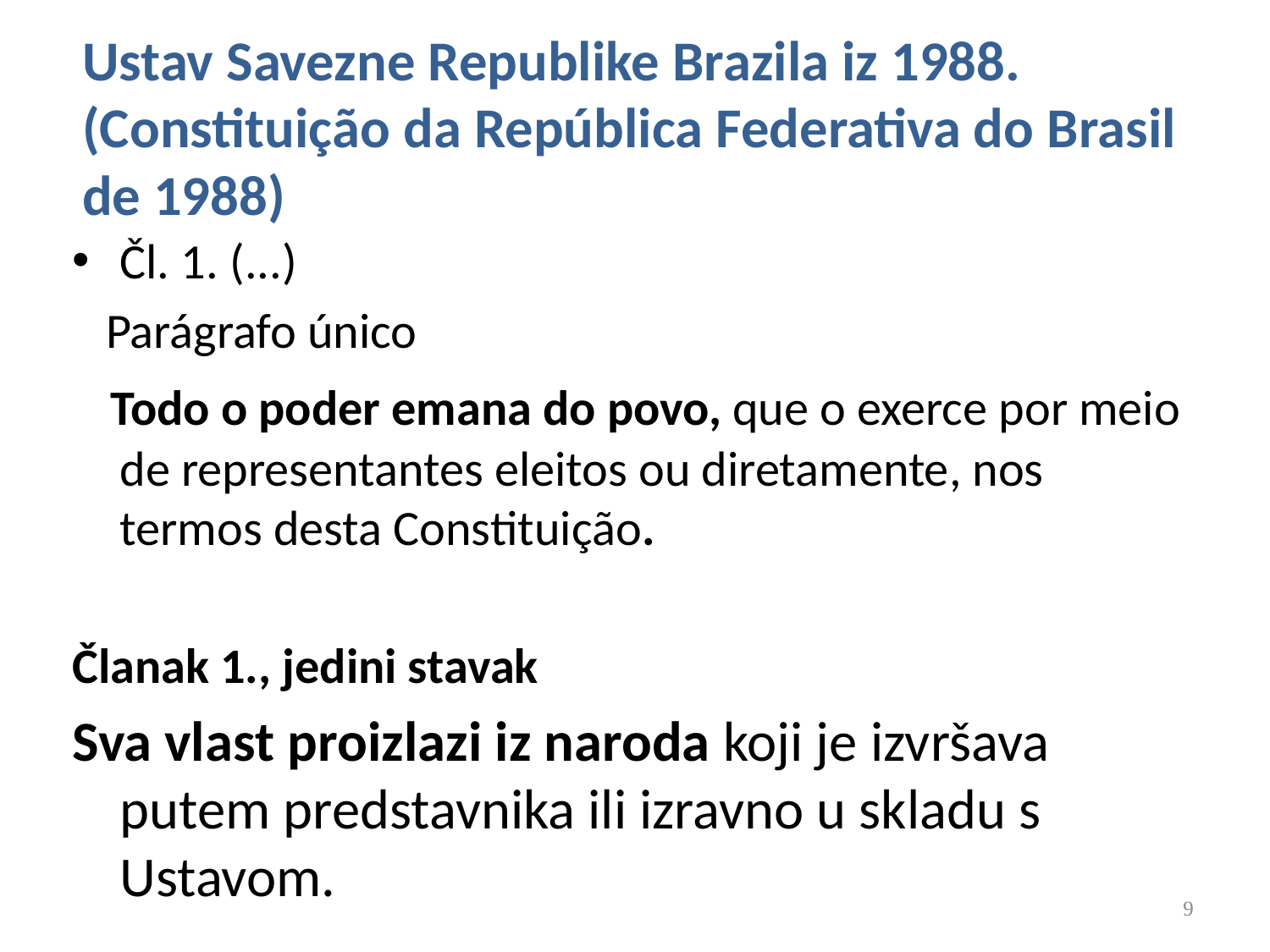

# Ustav Savezne Republike Brazila iz 1988. (Constituição da República Federativa do Brasil de 1988)
Čl. 1. (...)
   Parágrafo único
   Todo o poder emana do povo, que o exerce por meio de representantes eleitos ou diretamente, nos termos desta Constituição.

Članak 1., jedini stavak
Sva vlast proizlazi iz naroda koji je izvršava putem predstavnika ili izravno u skladu s Ustavom.

9